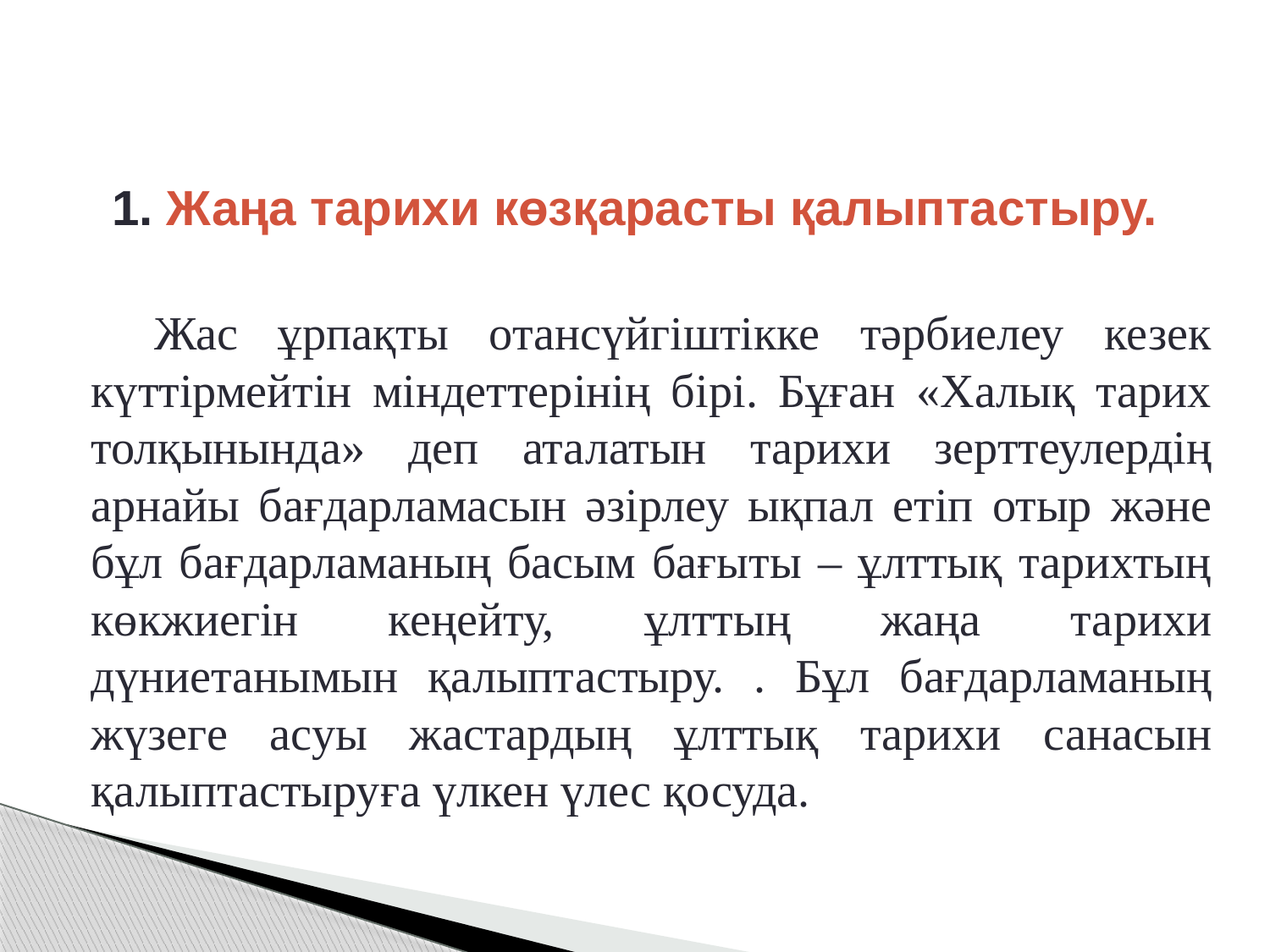

# 1. Жаңа тарихи көзқарасты қалыптастыру.
Жас ұрпақты отансүйгіштікке тәрбиелеу кезек күттірмейтін міндеттерінің бірі. Бұған «Халық тарих толқынында» деп аталатын тарихи зерттеулердің арнайы бағдарламасын әзірлеу ықпал етіп отыр және бұл бағдарламаның басым бағыты – ұлттық тарихтың көкжиегін кеңейту, ұлттың жаңа тарихи дүниетанымын қалыптастыру. . Бұл бағдарламаның жүзеге асуы жастардың ұлттық тарихи санасын қалыптастыруға үлкен үлес қосуда.